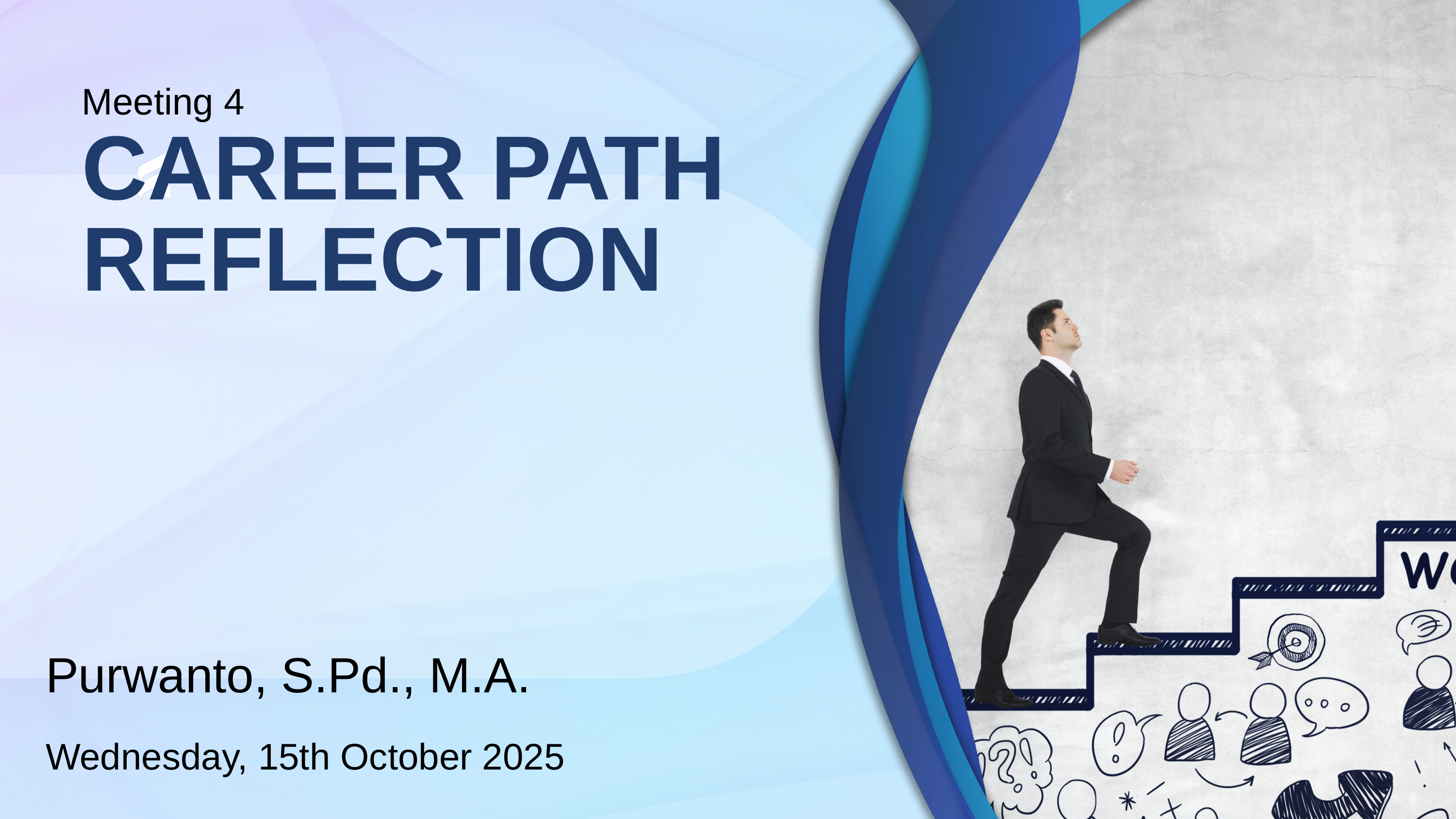

Meeting 4
CAREER PATH
REFLECTION

Purwanto, S.Pd., M.A.
Wednesday, 15th October 2025